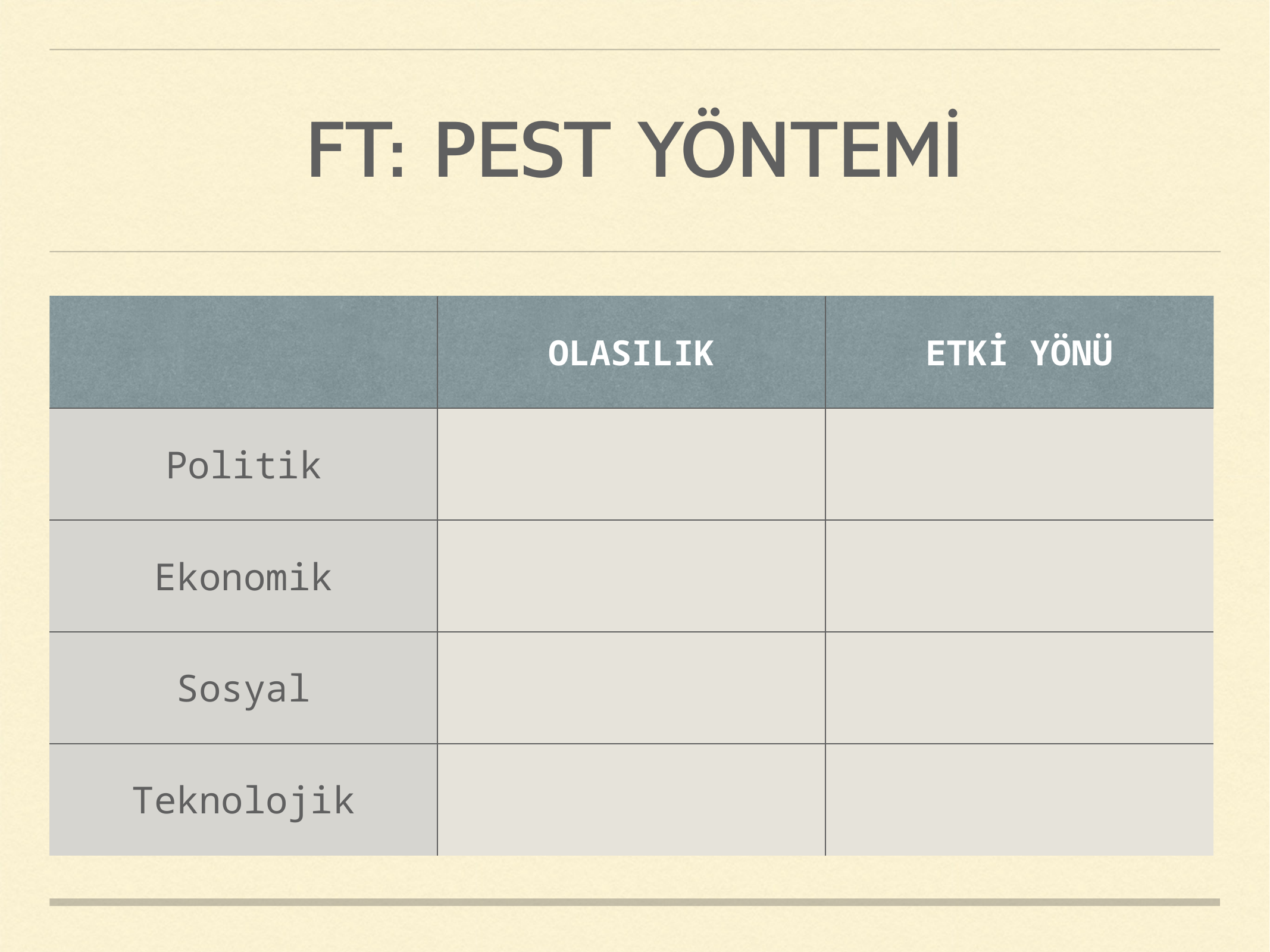

# FT: PEST YÖNTEMİ
|  | OLASILIK | ETKİ YÖNÜ |
| --- | --- | --- |
| Politik |  |  |
| Ekonomik |  |  |
| Sosyal |  |  |
| Teknolojik |  |  |